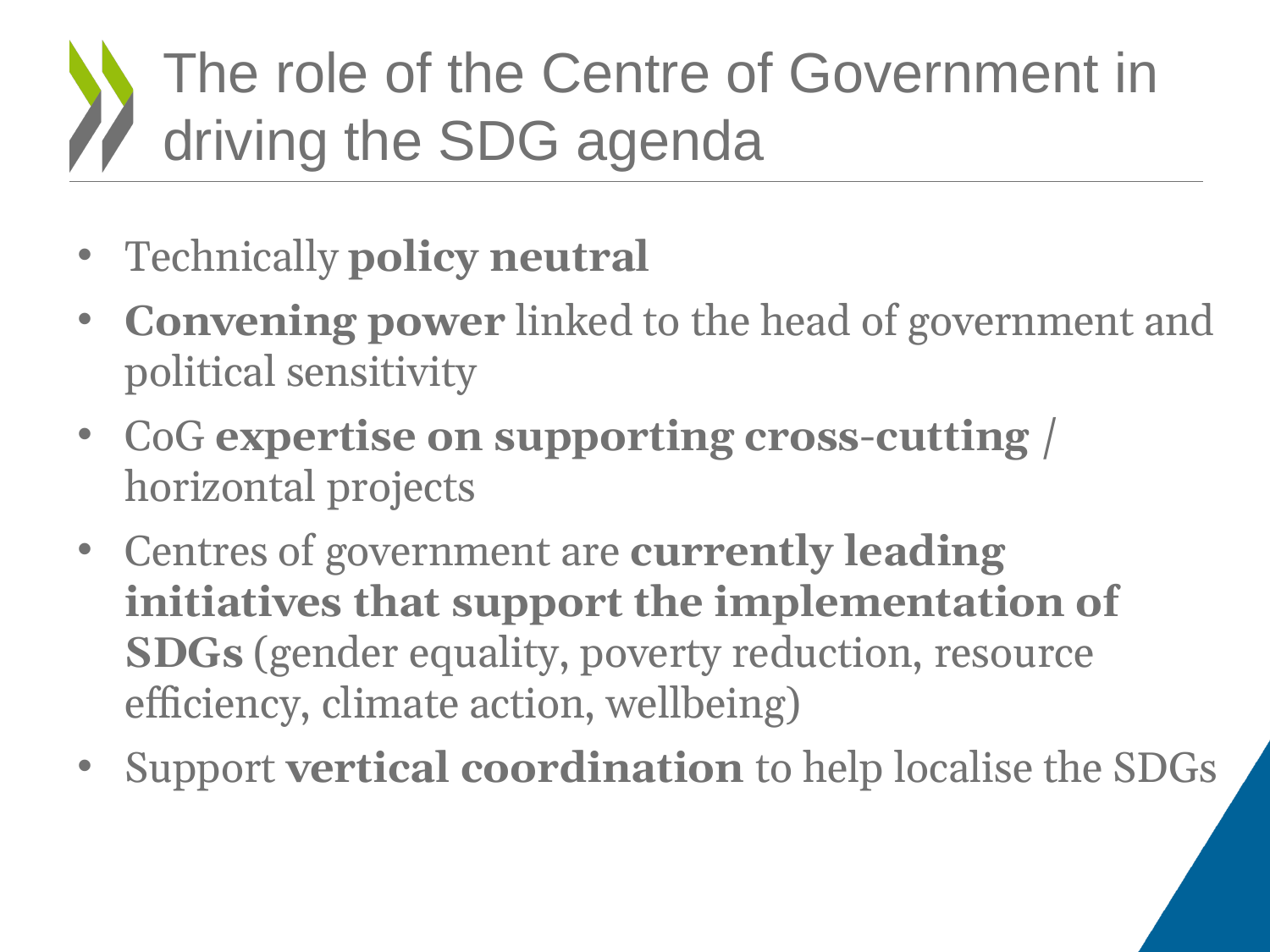

# The role of the Centre of Government in driving the SDG agenda
Technically policy neutral
Convening power linked to the head of government and political sensitivity
CoG expertise on supporting cross-cutting / horizontal projects
Centres of government are currently leading initiatives that support the implementation of SDGs (gender equality, poverty reduction, resource efficiency, climate action, wellbeing)
Support vertical coordination to help localise the SDGs